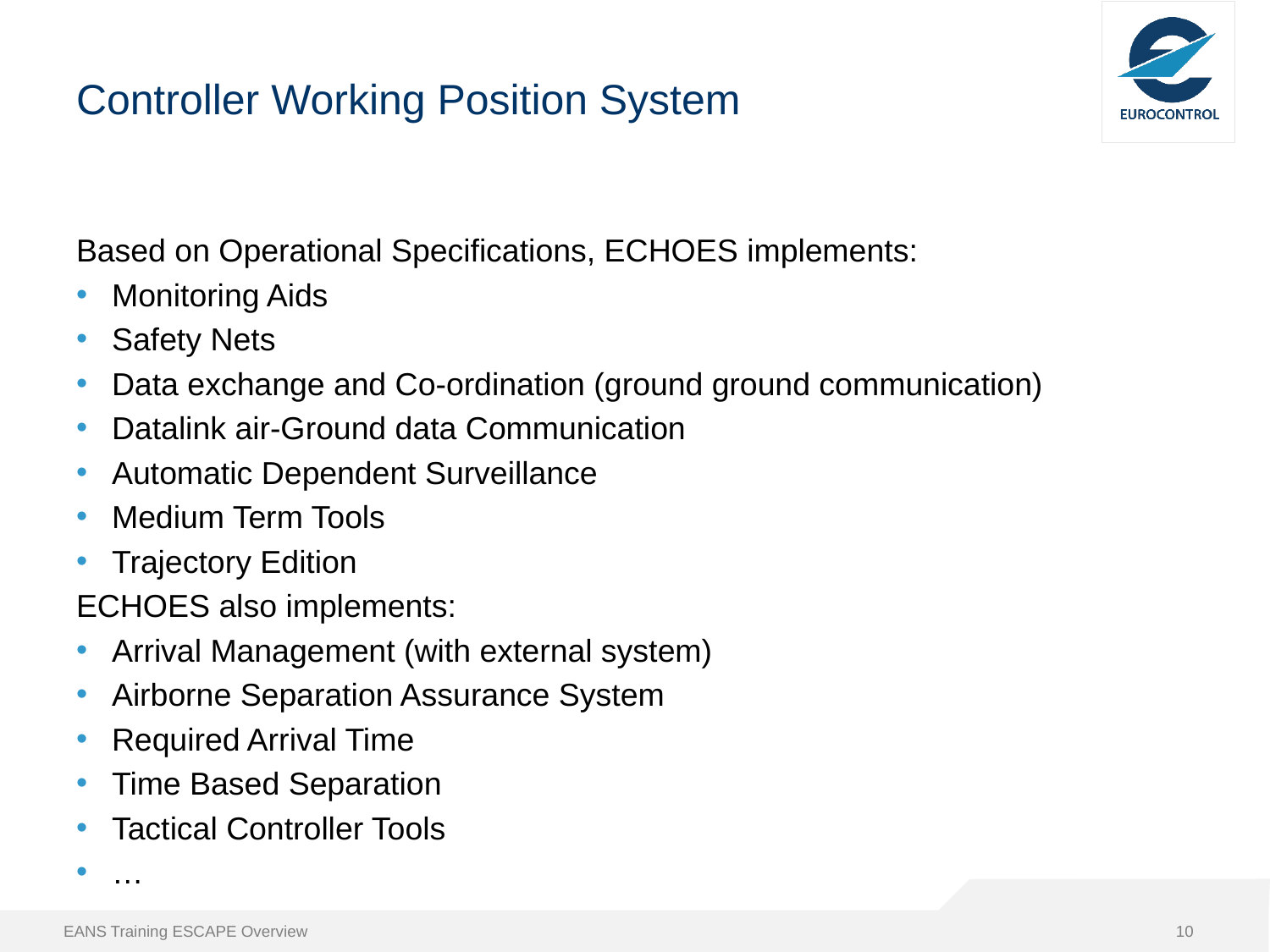

# Controller Working Position System
Based on Operational Specifications, ECHOES implements:
Monitoring Aids
Safety Nets
Data exchange and Co-ordination (ground ground communication)
Datalink air-Ground data Communication
Automatic Dependent Surveillance
Medium Term Tools
Trajectory Edition
ECHOES also implements:
Arrival Management (with external system)
Airborne Separation Assurance System
Required Arrival Time
Time Based Separation
Tactical Controller Tools
…
EANS Training ESCAPE Overview
10